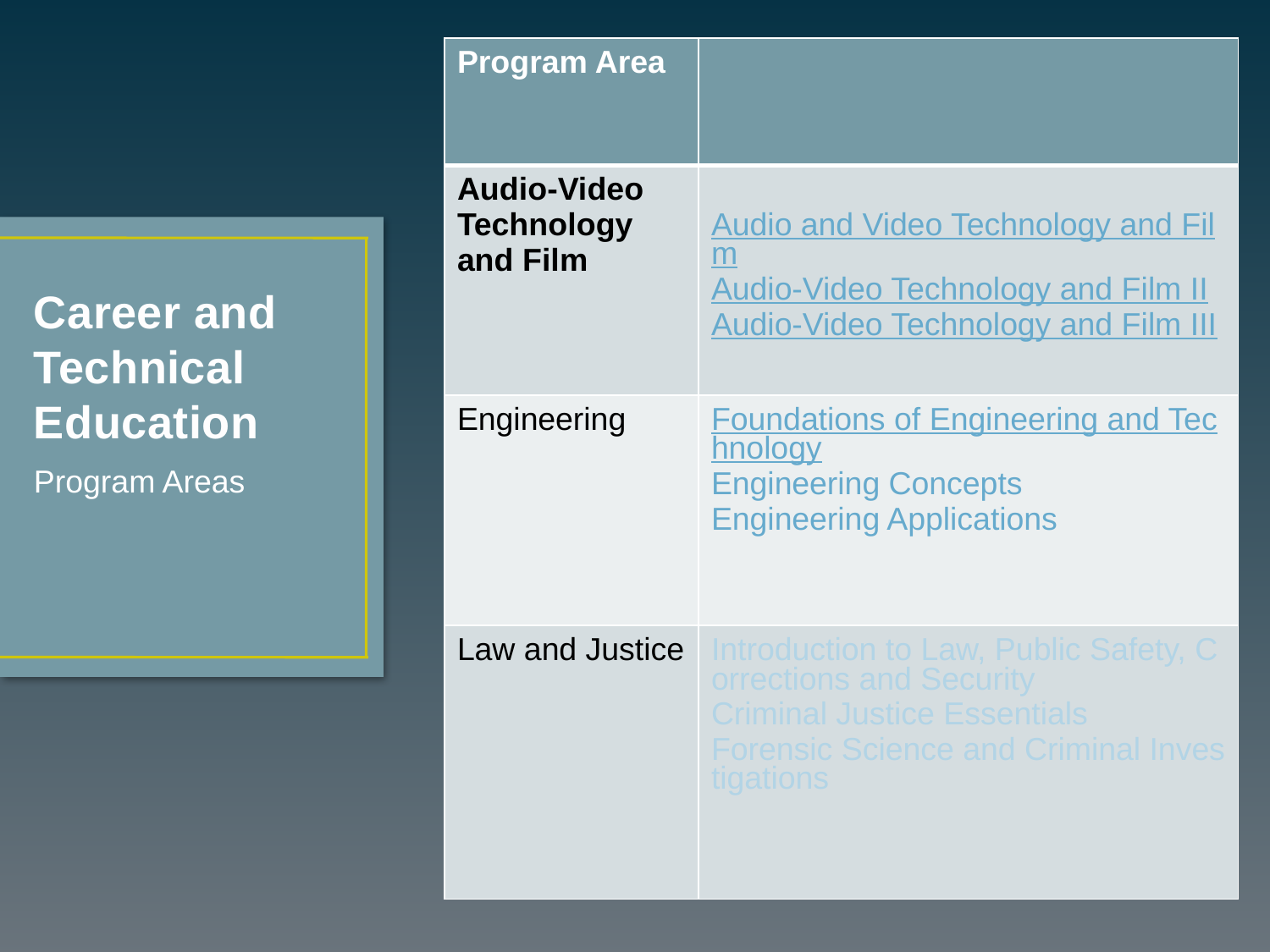

| Program Area |  |
| --- | --- |
| Audio-Video Technology and Film | ​Audio and Video Technology and Film Audio-Video Technology and Film II Audio-Video Technology and Film III |
| Engineering | Foundations of Engineering and Technology Engineering Concepts Engineering Applications |
| Law and Justice | Introduction to Law, Public Safety, Corrections and Security Criminal Justice Essentials Forensic Science and Criminal Investigations |
# Career and Technical Education
Program Areas